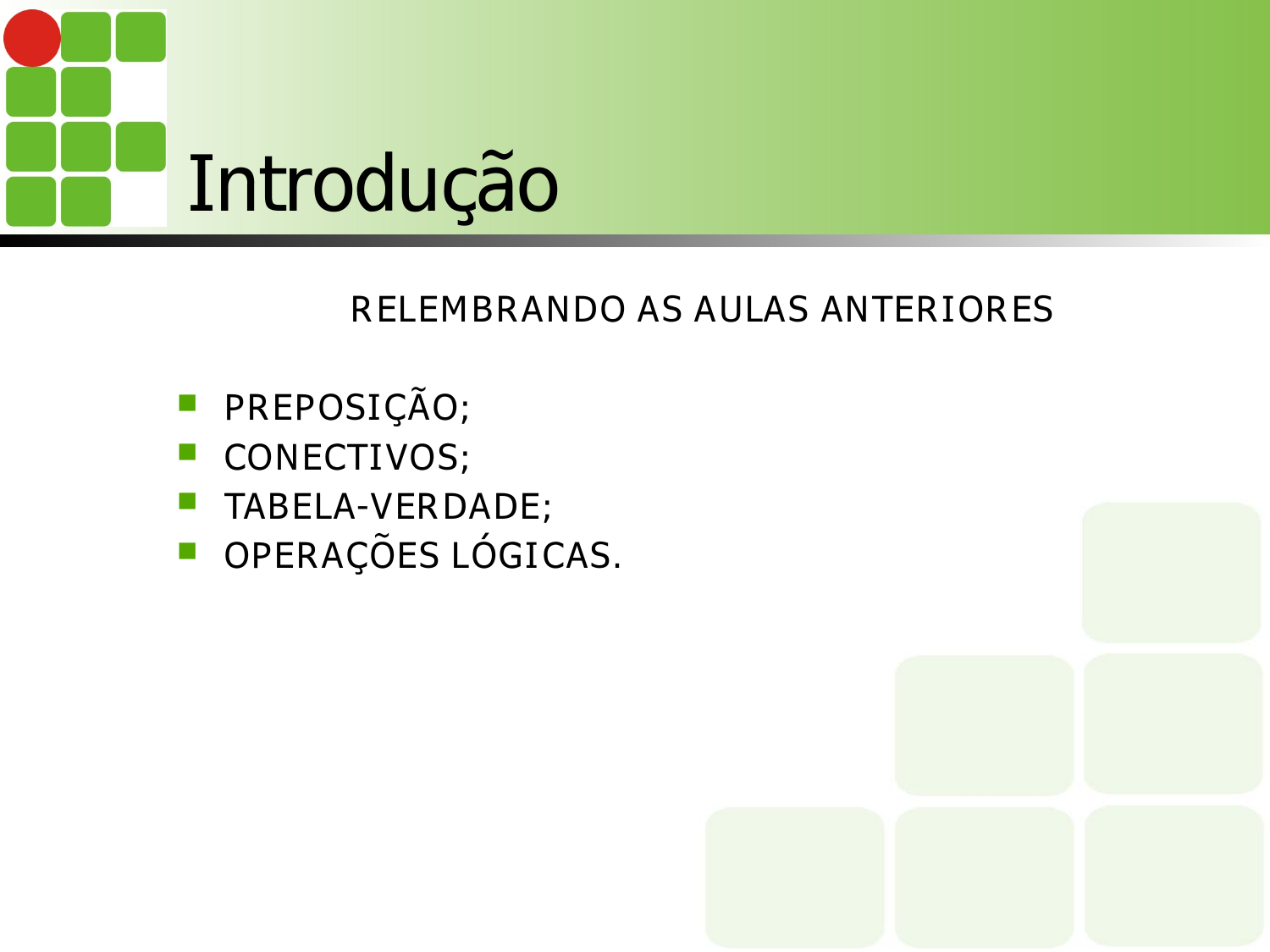

# Introdução
RELEMBRANDO AS AULAS ANTERIORES

PREPOSIÇÃO;
CONECTIVOS;
TABELA-VERDADE;
OPERAÇÕES LÓGICAS.